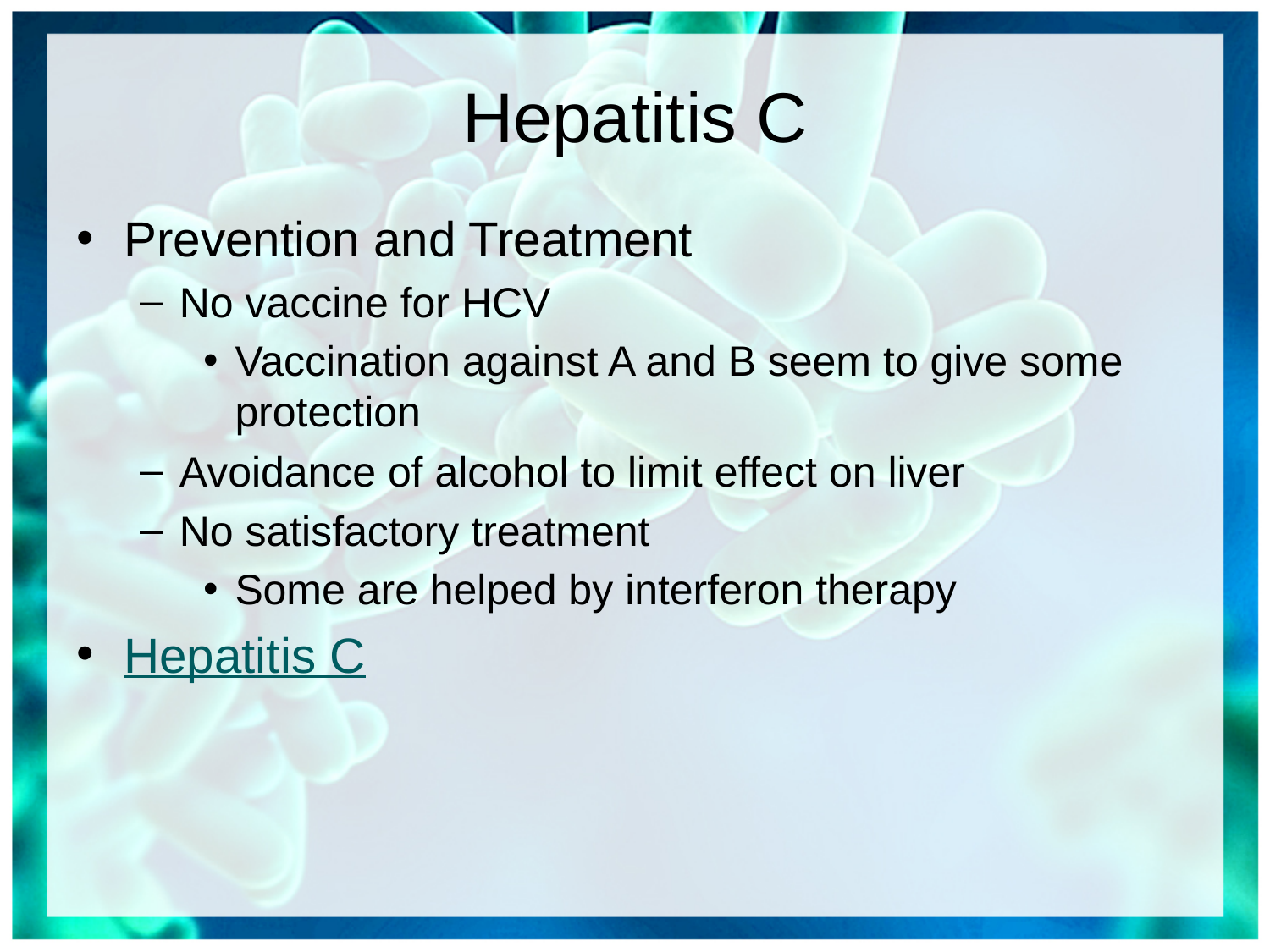

# Hepatitis C
Prevention and Treatment
No vaccine for HCV
Vaccination against A and B seem to give some protection
Avoidance of alcohol to limit effect on liver
No satisfactory treatment
Some are helped by interferon therapy
Hepatitis C